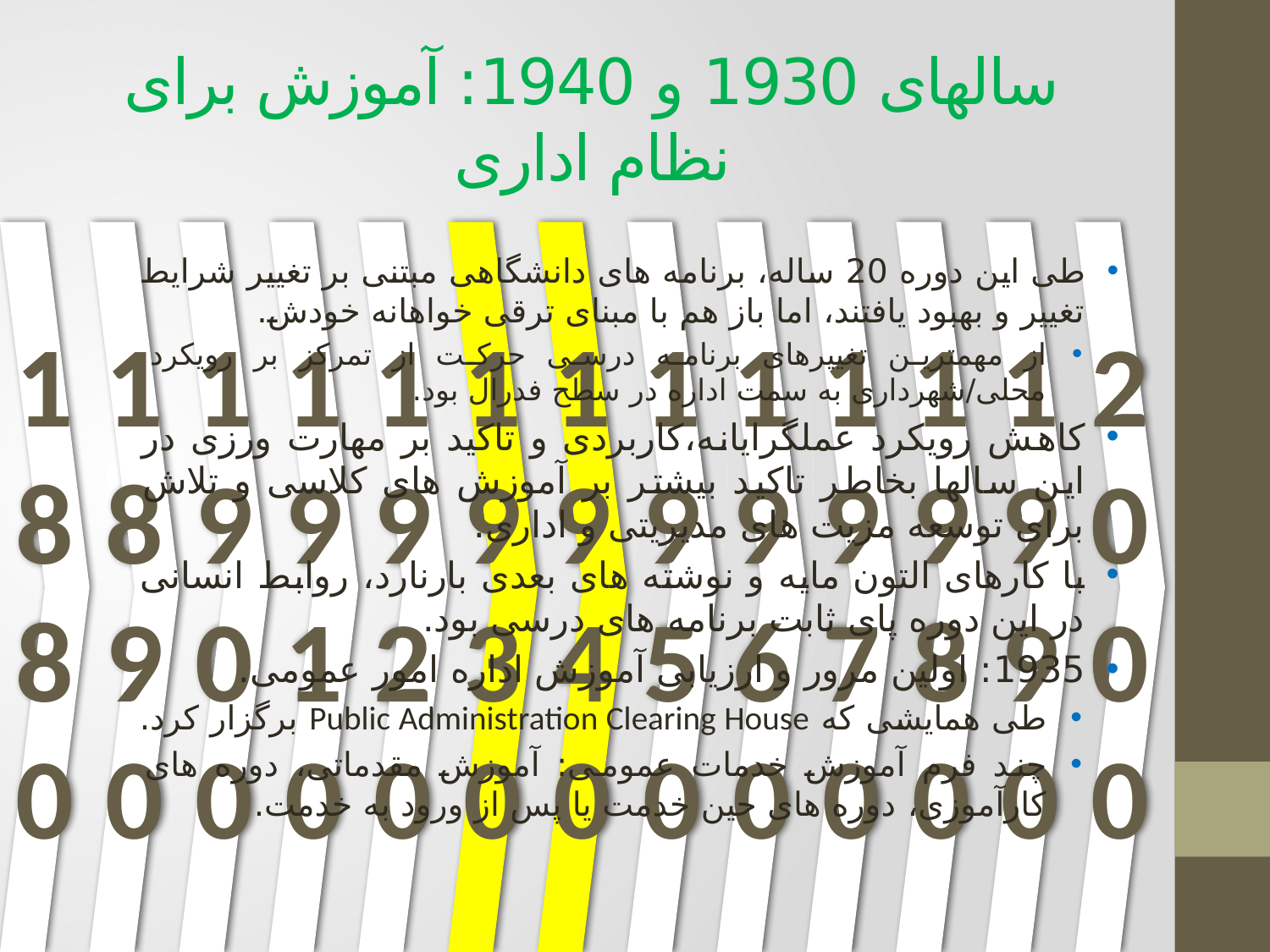

# سالهای 1930 و 1940: آموزش برای نظام اداری
1930
1940

طی این دوره 20 ساله، برنامه های دانشگاهی مبتنی بر تغییر شرایط تغییر و بهبود یافتند، اما باز هم با مبنای ترقی خواهانه خودش.
از مهمترین تغییرهای برنامه درسی حرکت از تمرکز بر رویکرد محلی/شهرداری به سمت اداره در سطح فدرال بود.
کاهش رویکرد عملگرایانه،‌کاربردی و تاکید بر مهارت ورزی در این سالها بخاطر تاکید بیشتر بر آموزش های کلاسی و تلاش برای توسعه مزیت های مدیریتی و اداری.
با کارهای التون مایه و نوشته های بعدی بارنارد، ‌روابط انسانی در این دوره پای ثابت برنامه های درسی بود.
1935: اولین مرور و ارزیابی آموزش اداره امور عمومی.
طی همایشی که Public Administration Clearing House برگزار کرد.
چند فرم آموزش خدمات عمومی: آموزش مقدماتی،‌ دوره های کارآموزی،‌ دوره های حین خدمت یا پس از ورود به خدمت.